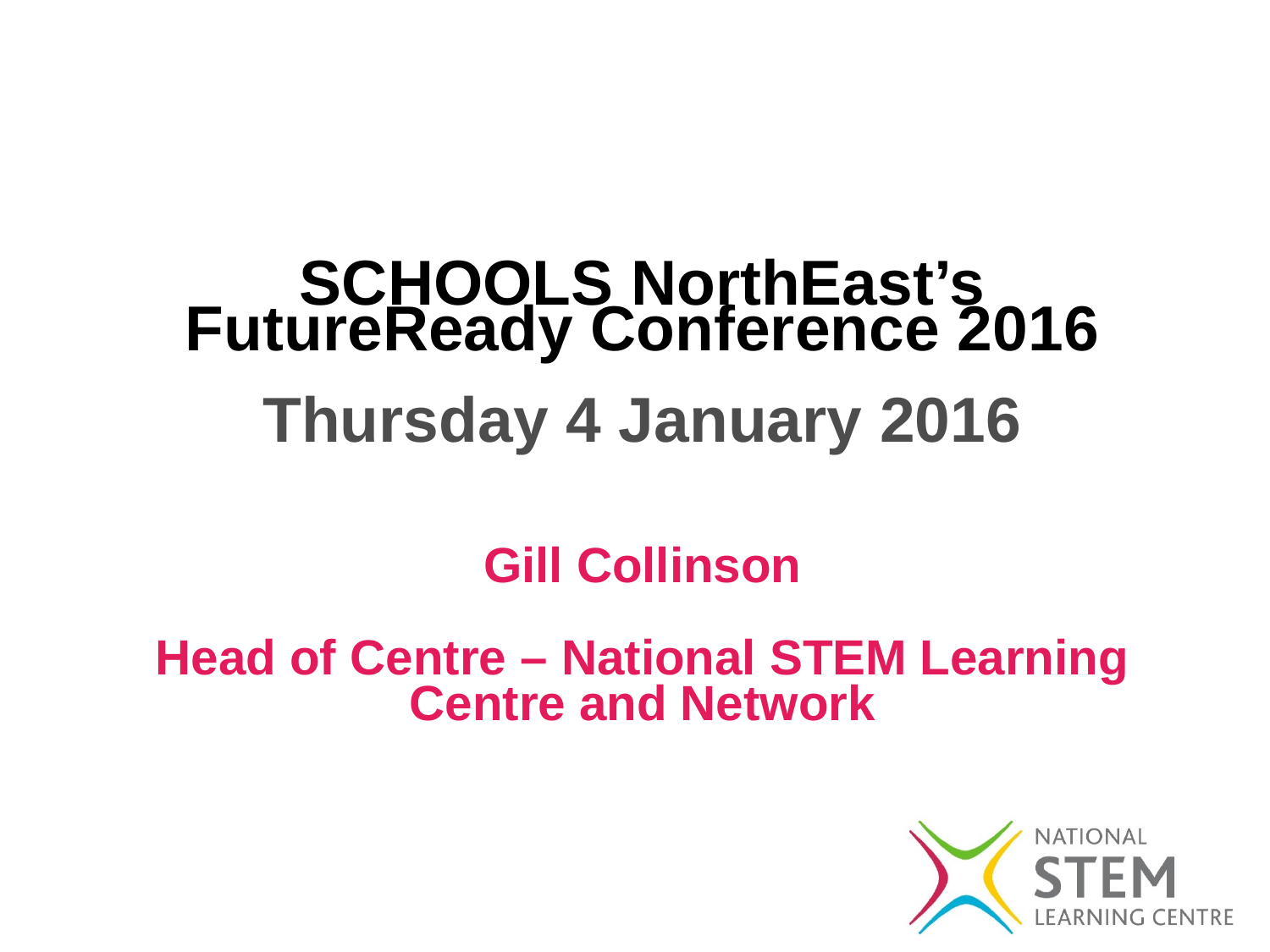

SCHOOLS NorthEast’s FutureReady Conference 2016

Thursday 4 January 2016

Gill Collinson

Head of Centre – National STEM Learning Centre and Network